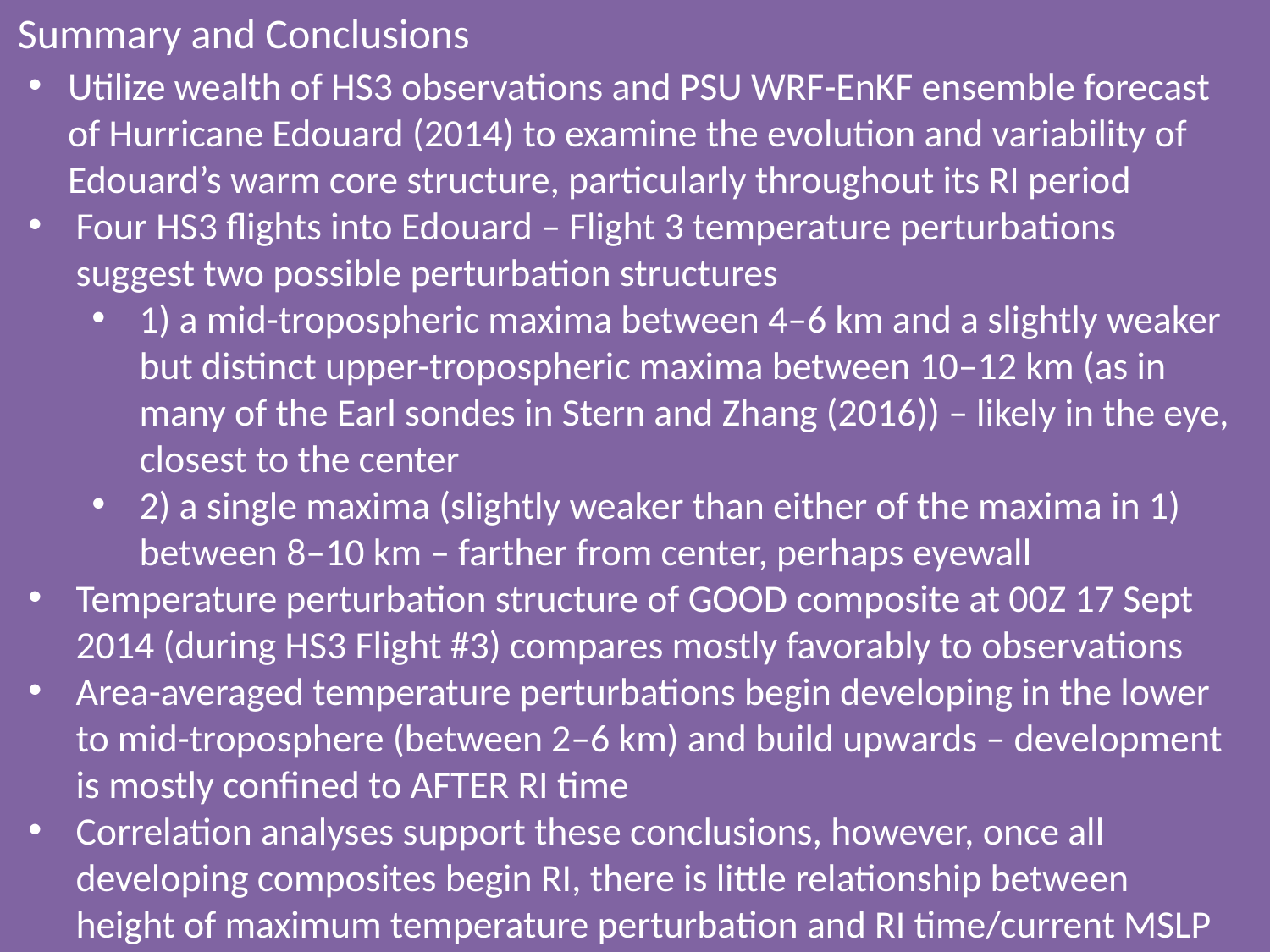

Summary and Conclusions
Utilize wealth of HS3 observations and PSU WRF-EnKF ensemble forecast of Hurricane Edouard (2014) to examine the evolution and variability of Edouard’s warm core structure, particularly throughout its RI period
Four HS3 flights into Edouard – Flight 3 temperature perturbations suggest two possible perturbation structures
1) a mid-tropospheric maxima between 4–6 km and a slightly weaker but distinct upper-tropospheric maxima between 10–12 km (as in many of the Earl sondes in Stern and Zhang (2016)) – likely in the eye, closest to the center
2) a single maxima (slightly weaker than either of the maxima in 1) between 8–10 km – farther from center, perhaps eyewall
Temperature perturbation structure of GOOD composite at 00Z 17 Sept 2014 (during HS3 Flight #3) compares mostly favorably to observations
Area-averaged temperature perturbations begin developing in the lower to mid-troposphere (between 2–6 km) and build upwards – development is mostly confined to AFTER RI time
Correlation analyses support these conclusions, however, once all developing composites begin RI, there is little relationship between height of maximum temperature perturbation and RI time/current MSLP